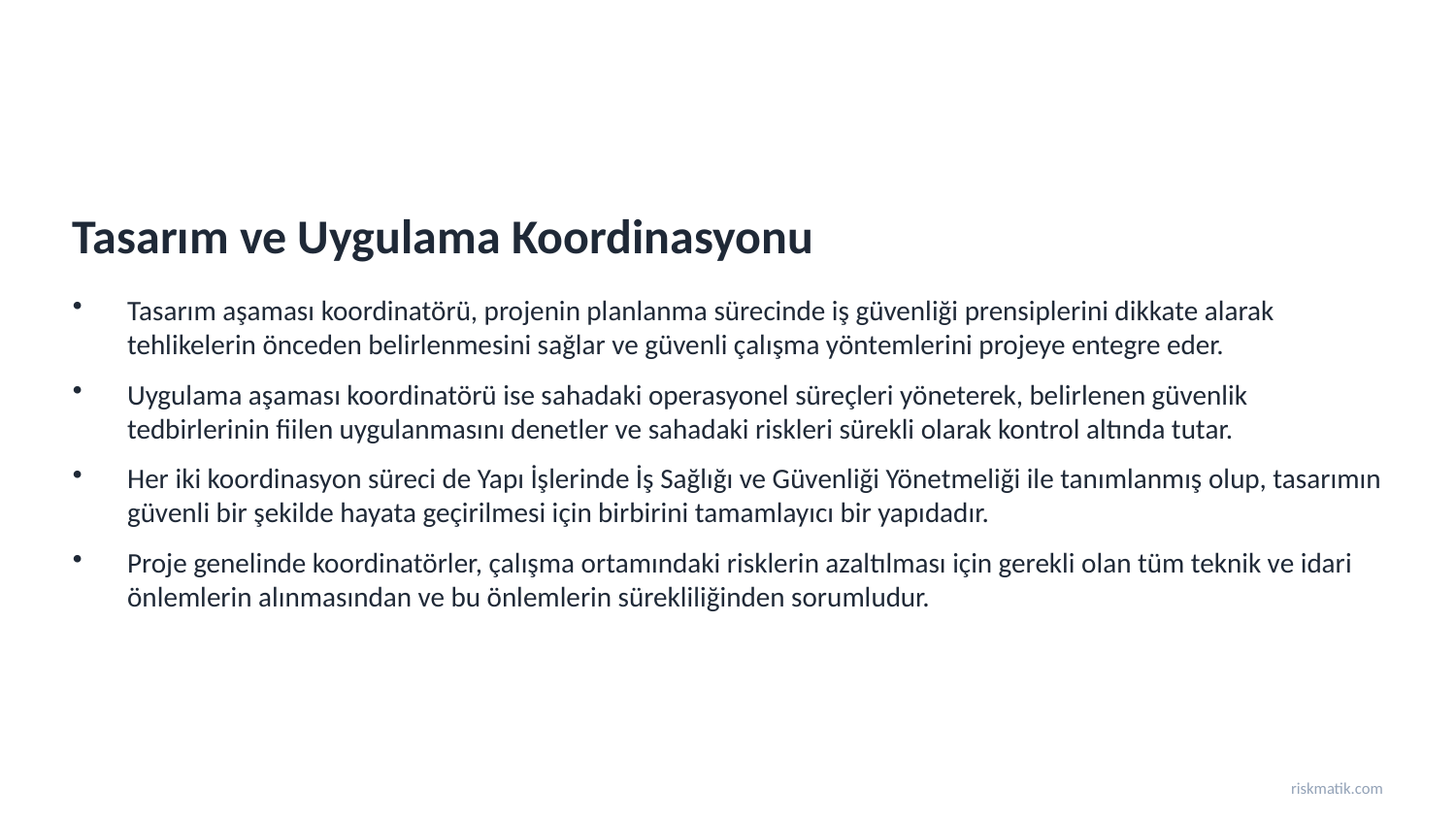

Tasarım ve Uygulama Koordinasyonu
Tasarım aşaması koordinatörü, projenin planlanma sürecinde iş güvenliği prensiplerini dikkate alarak tehlikelerin önceden belirlenmesini sağlar ve güvenli çalışma yöntemlerini projeye entegre eder.
Uygulama aşaması koordinatörü ise sahadaki operasyonel süreçleri yöneterek, belirlenen güvenlik tedbirlerinin fiilen uygulanmasını denetler ve sahadaki riskleri sürekli olarak kontrol altında tutar.
Her iki koordinasyon süreci de Yapı İşlerinde İş Sağlığı ve Güvenliği Yönetmeliği ile tanımlanmış olup, tasarımın güvenli bir şekilde hayata geçirilmesi için birbirini tamamlayıcı bir yapıdadır.
Proje genelinde koordinatörler, çalışma ortamındaki risklerin azaltılması için gerekli olan tüm teknik ve idari önlemlerin alınmasından ve bu önlemlerin sürekliliğinden sorumludur.
riskmatik.com